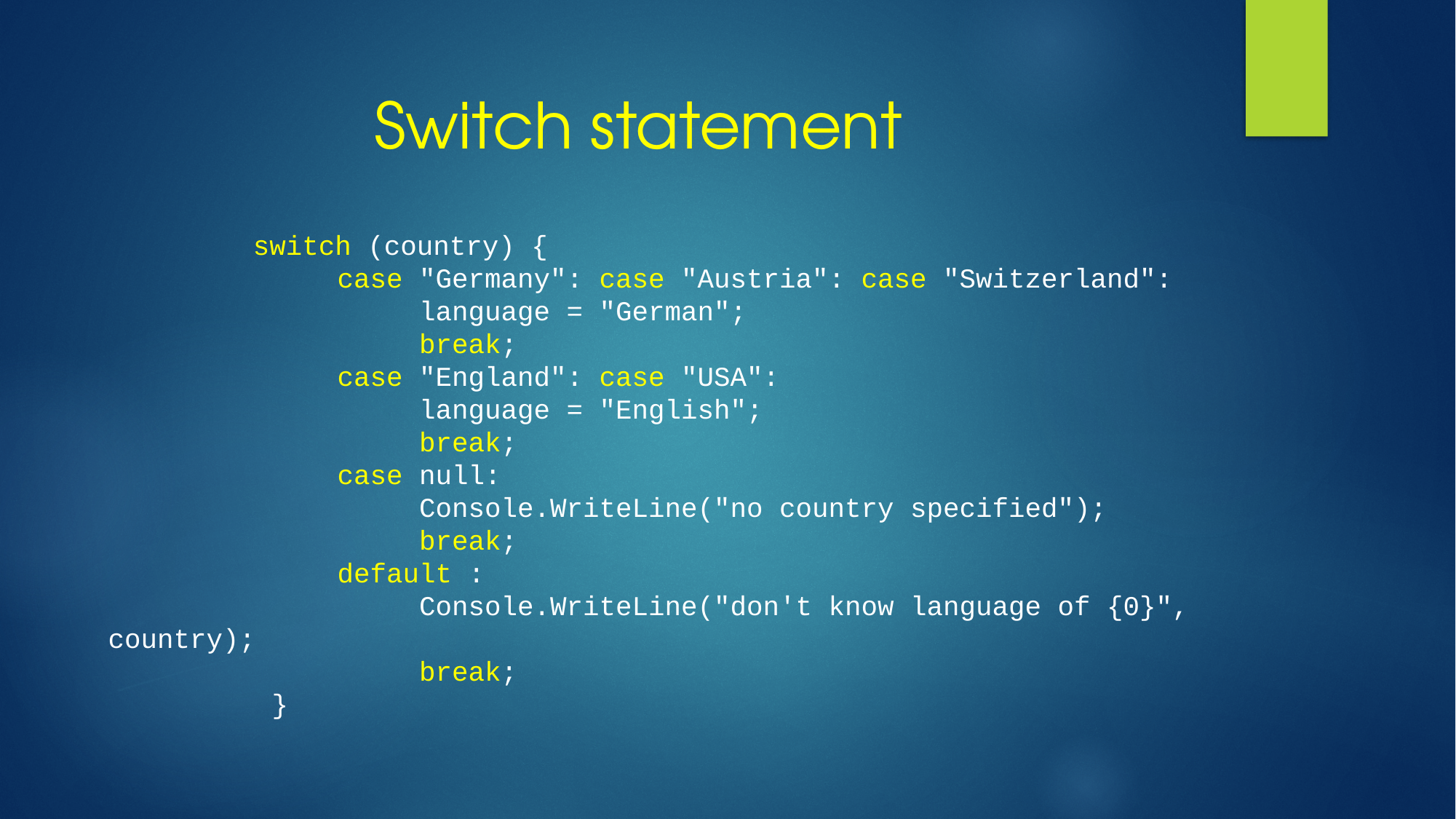

# Switch statement
                   switch (country) {
              case "Germany": case "Austria": case "Switzerland":
                   language = "German";
                   break;
              case "England": case "USA":
                   language = "English";
                   break;
              case null:
                   Console.WriteLine("no country specified");
                   break;
              default :
                   Console.WriteLine("don't know language of {0}", country);
                   break;
          }